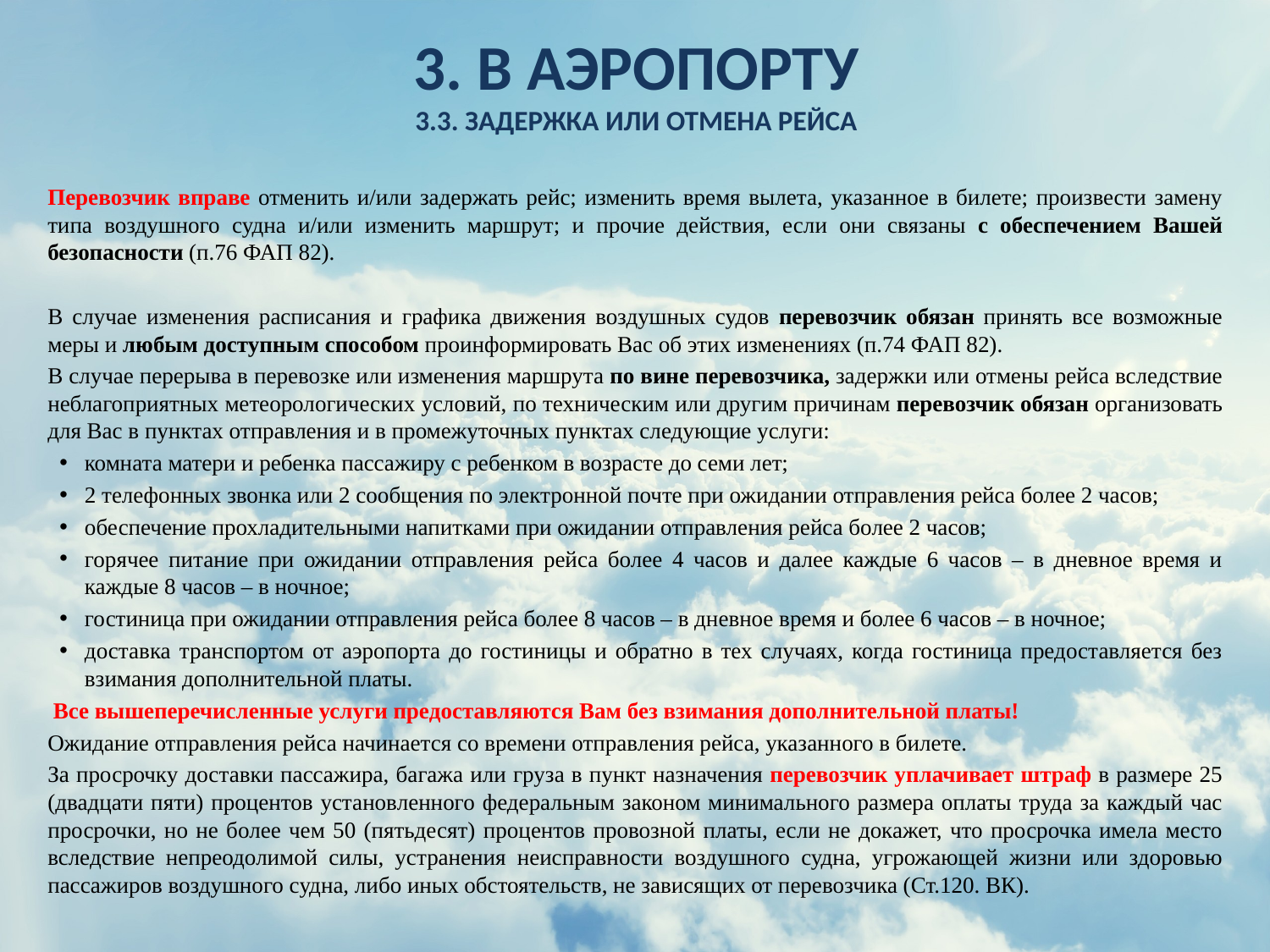

# 3. В аэропорту 3.3. ЗАДЕРЖКА ИЛИ ОТМЕНА РЕЙСА
Перевозчик вправе отменить и/или задержать рейс; изменить время вылета, указанное в билете; произвести замену типа воздушного судна и/или изменить маршрут; и прочие действия, если они связаны с обеспечением Вашей безопасности (п.76 ФАП 82).

В случае изменения расписания и графика движения воздушных судов перевозчик обязан принять все возможные меры и любым доступным способом проинформировать Вас об этих изменениях (п.74 ФАП 82).
В случае перерыва в перевозке или изменения маршрута по вине перевозчика, задержки или отмены рейса вследствие неблагоприятных метеорологических условий, по техническим или другим причинам перевозчик обязан организовать для Вас в пунктах отправления и в промежуточных пунктах следующие услуги:
комната матери и ребенка пассажиру с ребенком в возрасте до семи лет;
2 телефонных звонка или 2 сообщения по электронной почте при ожидании отправления рейса более 2 часов;
обеспечение прохладительными напитками при ожидании отправления рейса более 2 часов;
горячее питание при ожидании отправления рейса более 4 часов и далее каждые 6 часов – в дневное время и каждые 8 часов – в ночное;
гостиница при ожидании отправления рейса более 8 часов – в дневное время и более 6 часов – в ночное;
доставка транспортом от аэропорта до гостиницы и обратно в тех случаях, когда гостиница предоставляется без взимания дополнительной платы.
 Все вышеперечисленные услуги предоставляются Вам без взимания дополнительной платы!
Ожидание отправления рейса начинается со времени отправления рейса, указанного в билете.
За просрочку доставки пассажира, багажа или груза в пункт назначения перевозчик уплачивает штраф в размере 25 (двадцати пяти) процентов установленного федеральным законом минимального размера оплаты труда за каждый час просрочки, но не более чем 50 (пятьдесят) процентов провозной платы, если не докажет, что просрочка имела место вследствие непреодолимой силы, устранения неисправности воздушного судна, угрожающей жизни или здоровью пассажиров воздушного судна, либо иных обстоятельств, не зависящих от перевозчика (Ст.120. ВК).